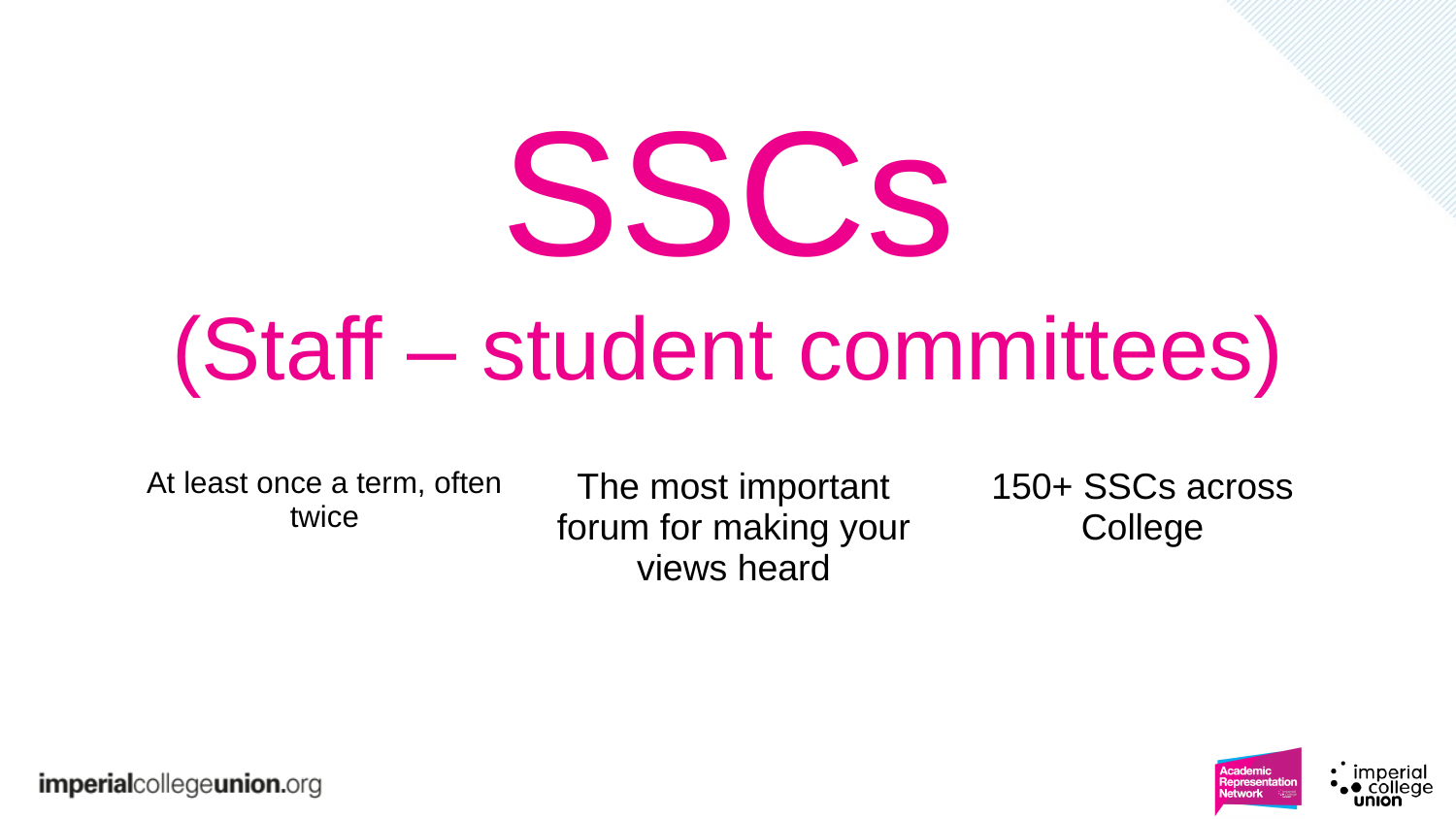

# SSCs (Staff – student committees)
| At least once a term, often twice | The most important forum for making your views heard | 150+ SSCs across College |
| --- | --- | --- |